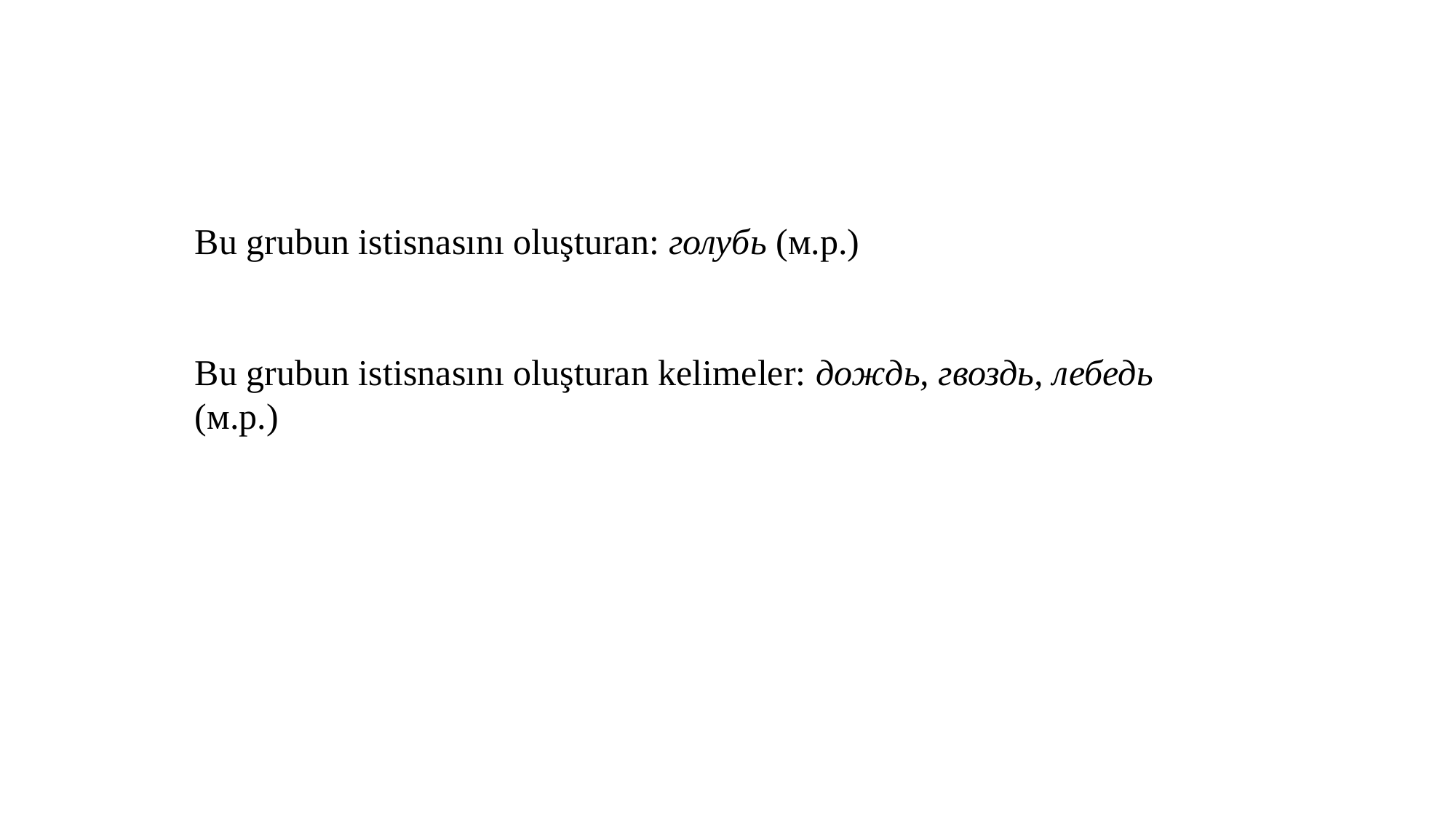

Bu grubun istisnasını oluşturan: голубь (м.р.)

Bu grubun istisnasını oluşturan kelimeler: дождь, гвоздь, лебедь (м.р.)